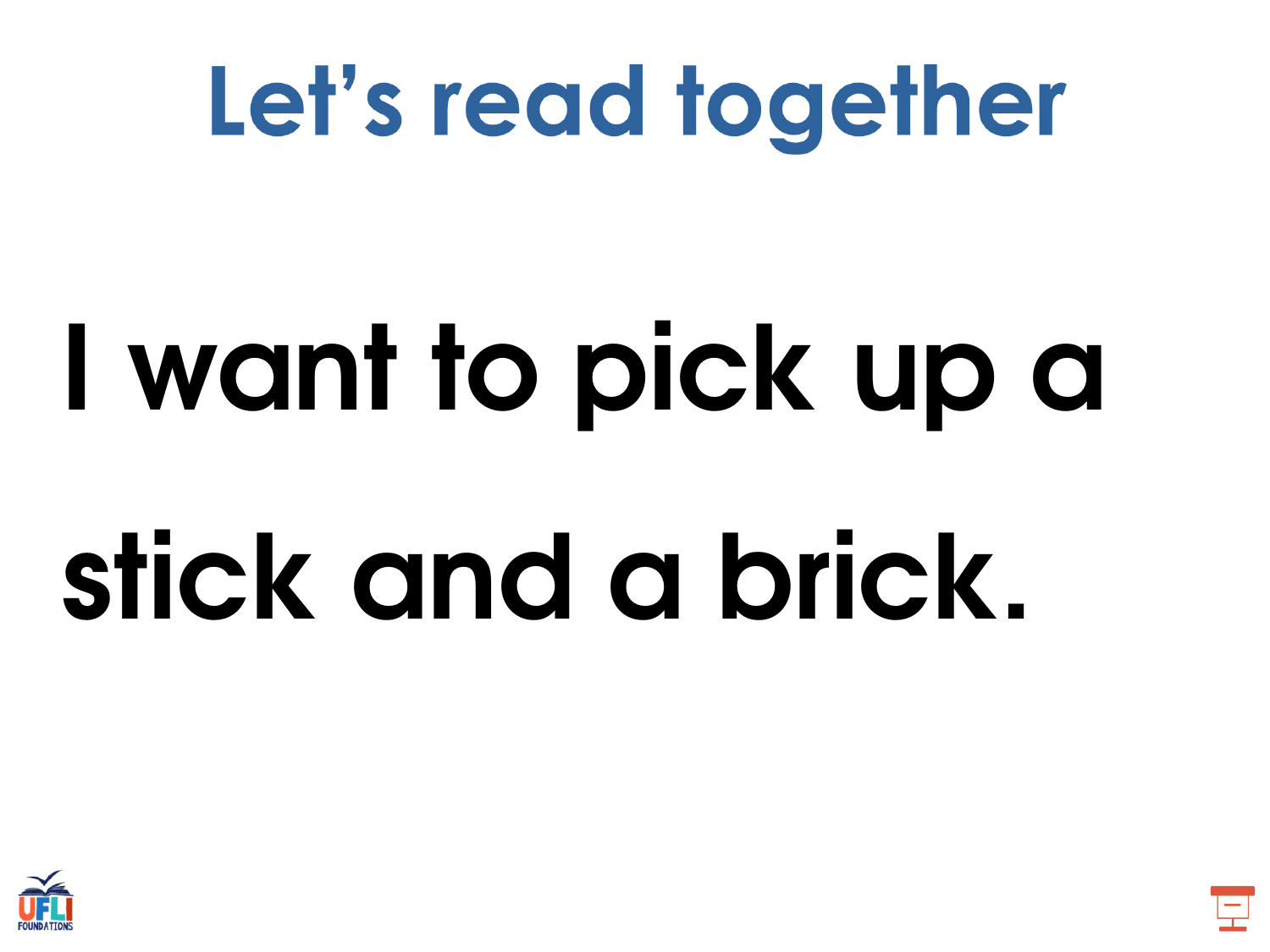

I want to pick up a stick and a brick.